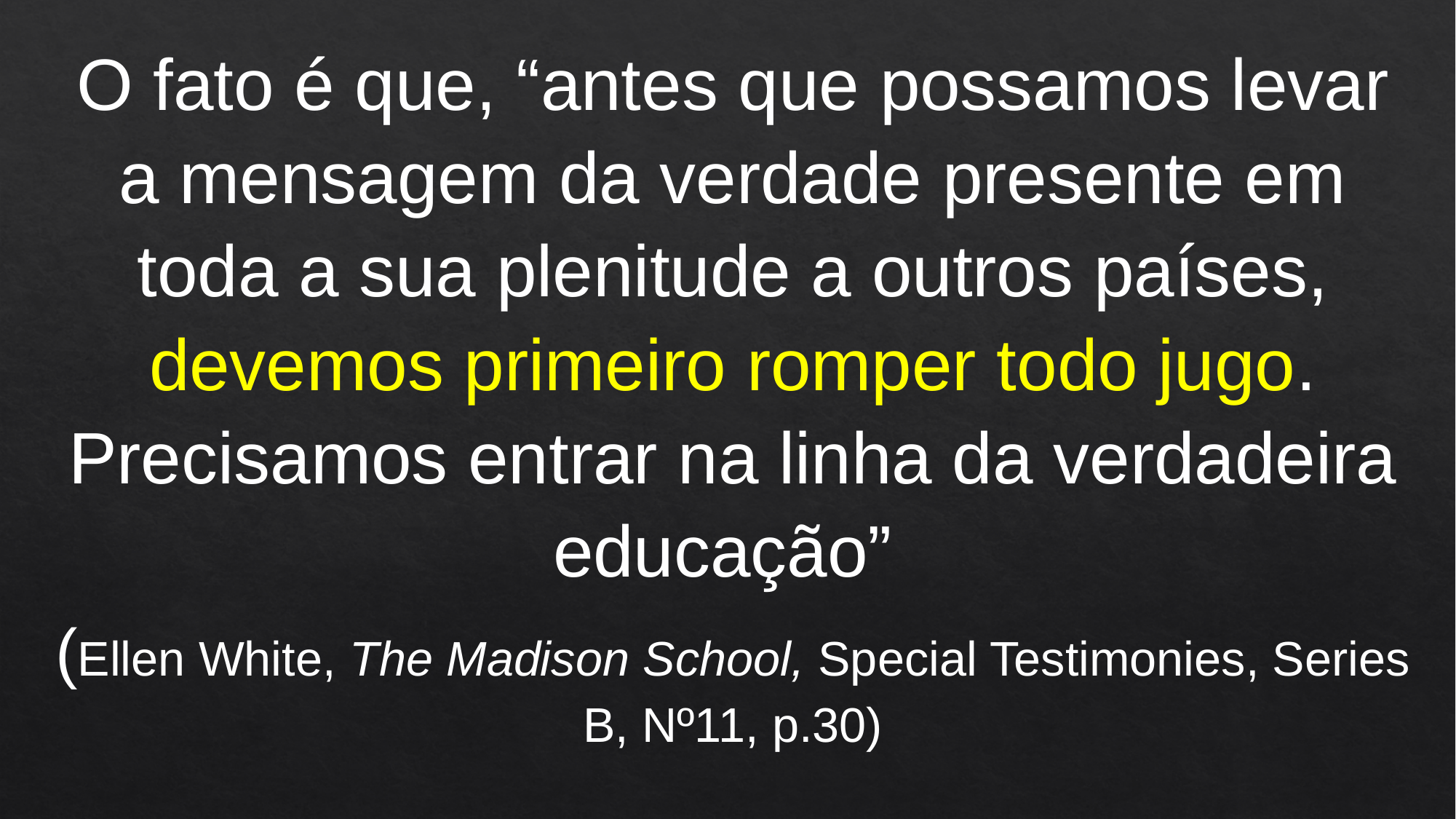

O fato é que, “antes que possamos levar a mensagem da verdade presente em toda a sua plenitude a outros países, devemos primeiro romper todo jugo. Precisamos entrar na linha da verdadeira educação”
(Ellen White, The Madison School, Special Testimonies, Series B, Nº11, p.30)